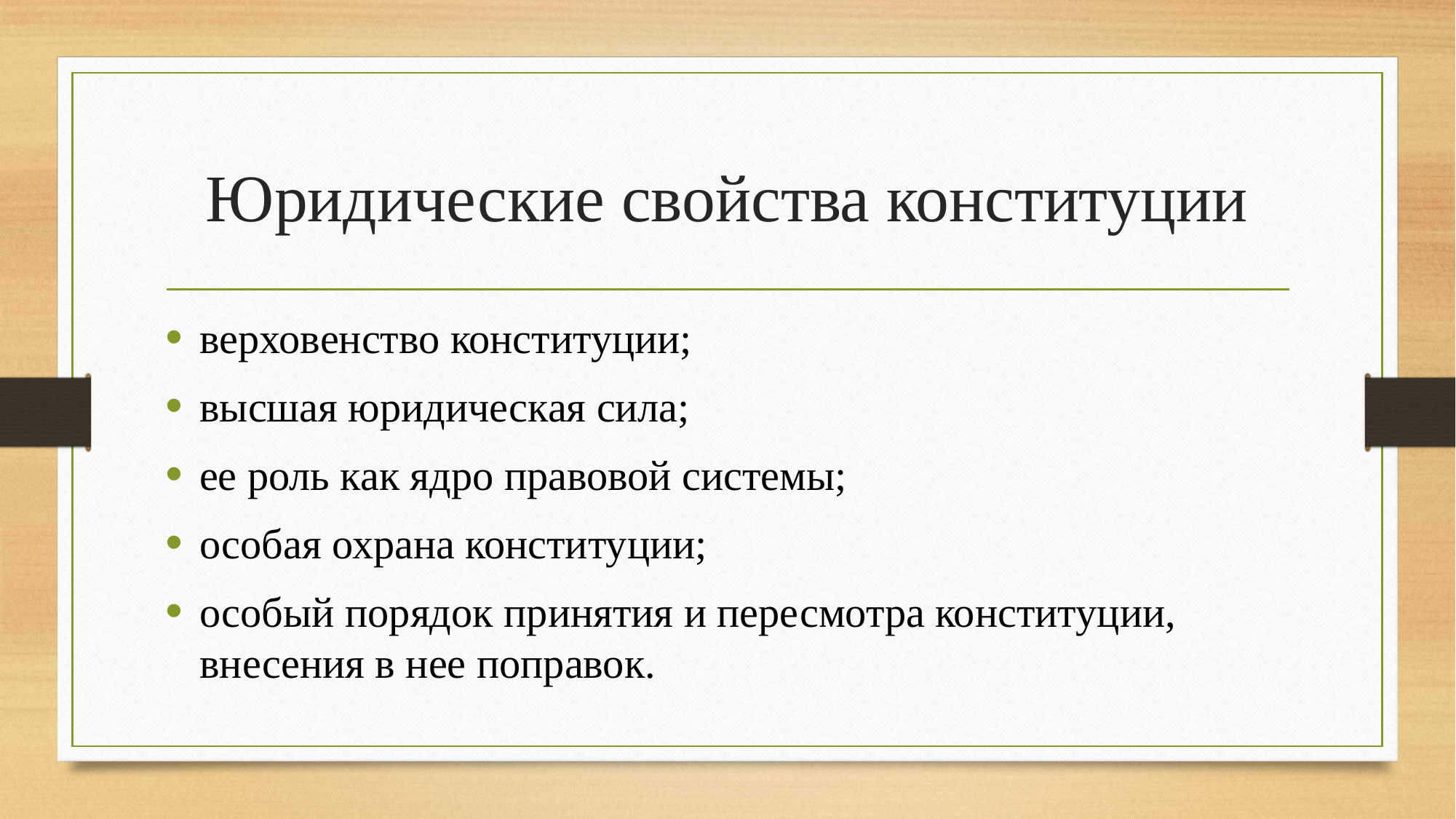

# Юридические свойства конституции
верховенство конституции;
высшая юридическая сила;
ее роль как ядро правовой системы;
особая охрана конституции;
особый порядок принятия и пересмотра конституции, внесения в нее поправок.